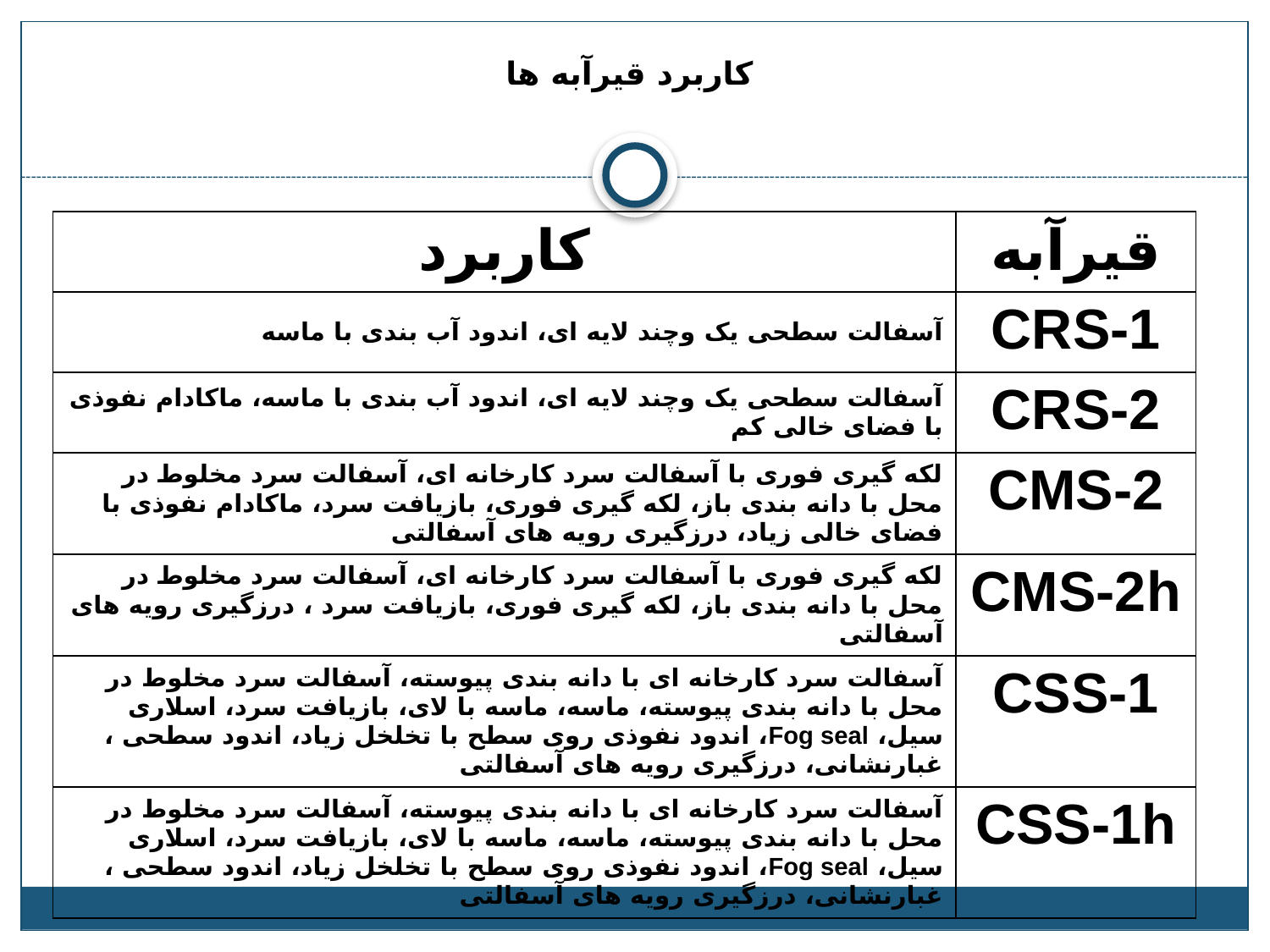

کاربرد قیرآبه ها

| کاربرد | قیرآبه |
| --- | --- |
| آسفالت سطحی یک وچند لایه ای، اندود آب بندی با ماسه | CRS-1 |
| آسفالت سطحی یک وچند لایه ای، اندود آب بندی با ماسه، ماکادام نفوذی با فضای خالی کم | CRS-2 |
| لکه گیری فوری با آسفالت سرد کارخانه ای، آسفالت سرد مخلوط در محل با دانه بندی باز، لکه گیری فوری، بازیافت سرد، ماکادام نفوذی با فضای خالی زیاد، درزگیری رویه های آسفالتی | CMS-2 |
| لکه گیری فوری با آسفالت سرد کارخانه ای، آسفالت سرد مخلوط در محل با دانه بندی باز، لکه گیری فوری، بازیافت سرد ، درزگیری رویه های آسفالتی | CMS-2h |
| آسفالت سرد کارخانه ای با دانه بندی پیوسته، آسفالت سرد مخلوط در محل با دانه بندی پیوسته، ماسه، ماسه با لای، بازیافت سرد، اسلاری سیل، Fog seal، اندود نفوذی روی سطح با تخلخل زیاد، اندود سطحی ، غبارنشانی، درزگیری رویه های آسفالتی | CSS-1 |
| آسفالت سرد کارخانه ای با دانه بندی پیوسته، آسفالت سرد مخلوط در محل با دانه بندی پیوسته، ماسه، ماسه با لای، بازیافت سرد، اسلاری سیل، Fog seal، اندود نفوذی روی سطح با تخلخل زیاد، اندود سطحی ، غبارنشانی، درزگیری رویه های آسفالتی | CSS-1h |